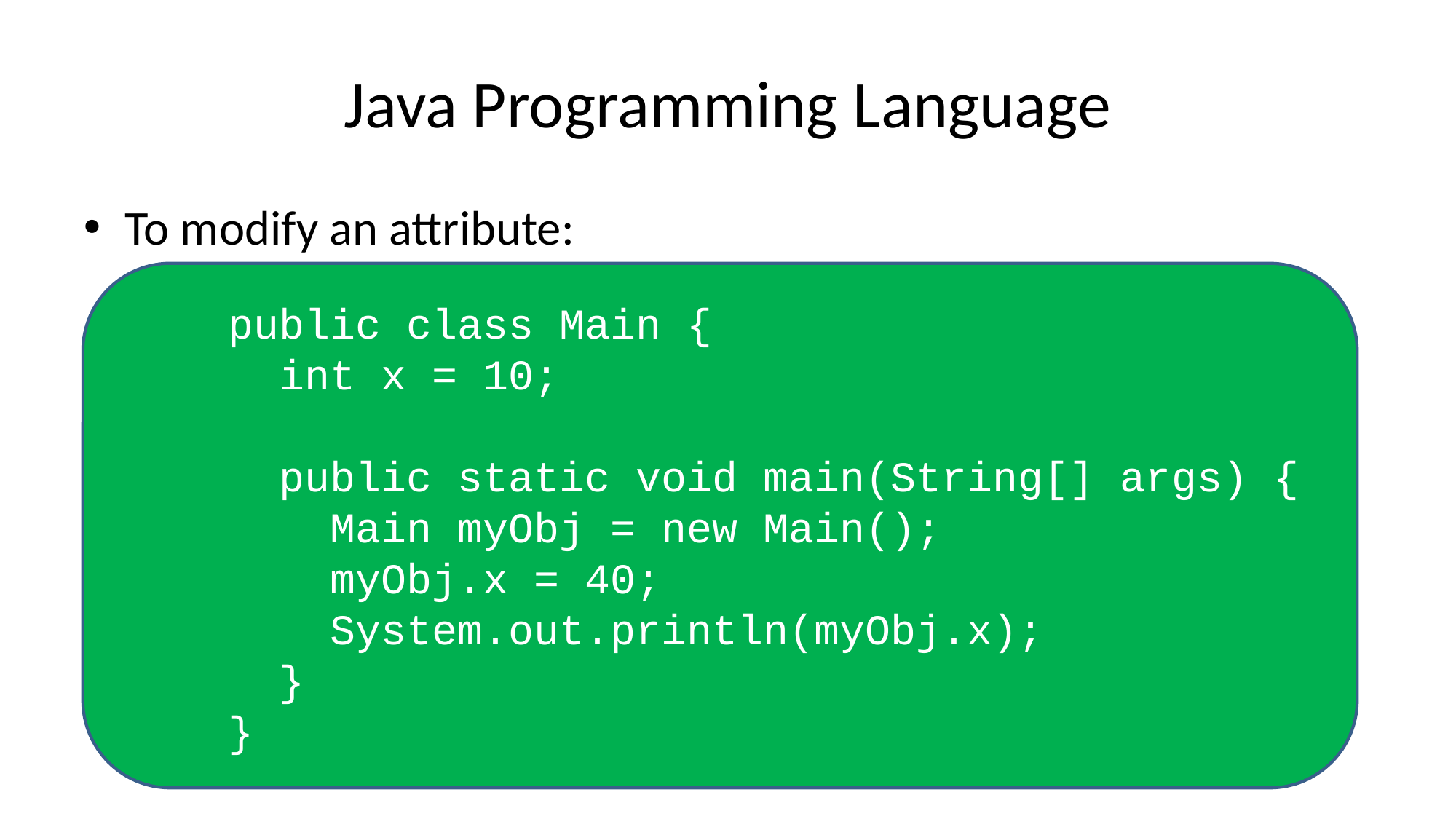

# Java Programming Language
To modify an attribute:

public class Main {
  int x = 10;

  public static void main(String[] args) {
    Main myObj = new Main();
    myObj.x = 40;
    System.out.println(myObj.x);
  }
}